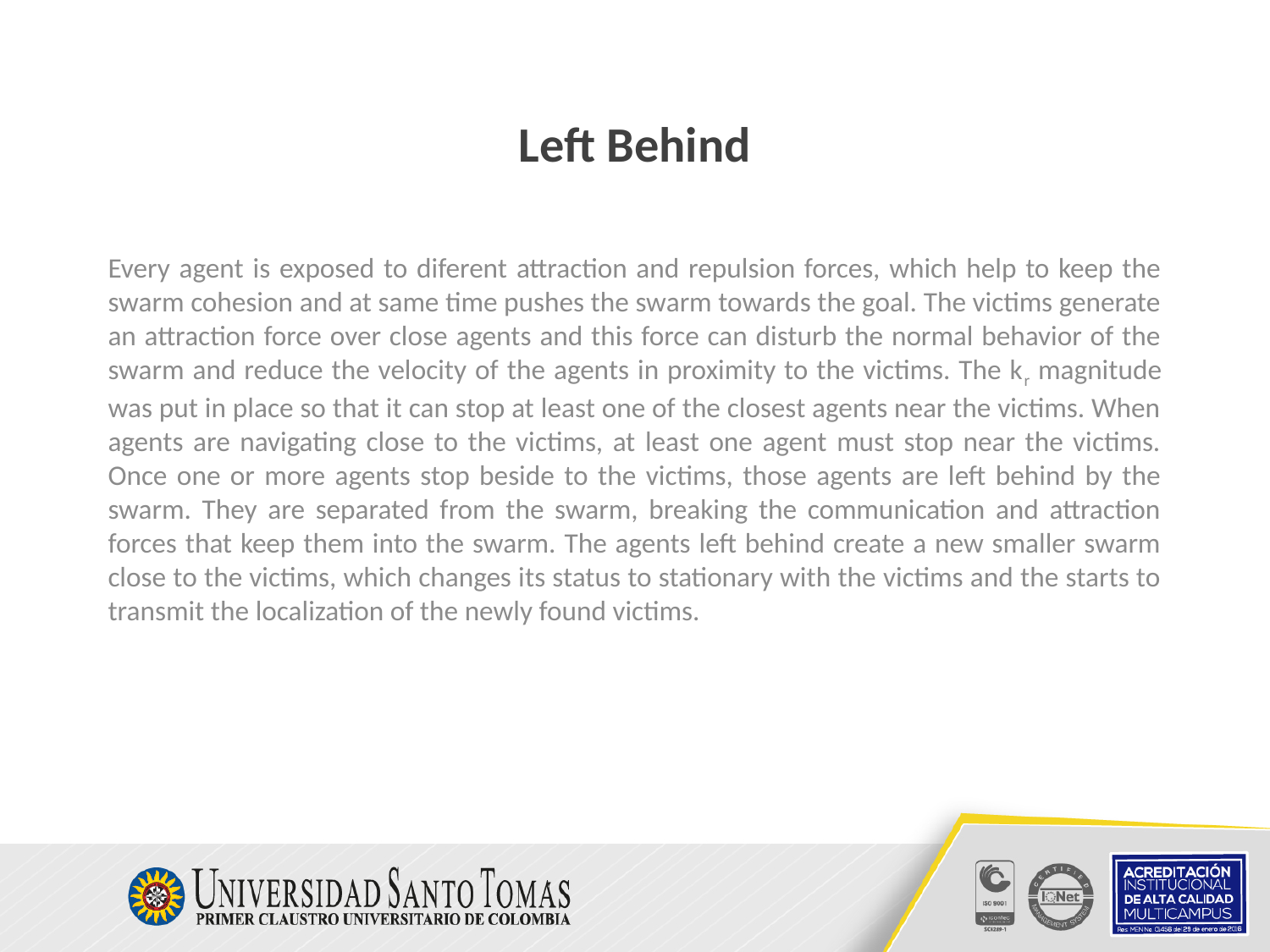

# Left Behind
Every agent is exposed to diferent attraction and repulsion forces, which help to keep the swarm cohesion and at same time pushes the swarm towards the goal. The victims generate an attraction force over close agents and this force can disturb the normal behavior of the swarm and reduce the velocity of the agents in proximity to the victims. The kr magnitude was put in place so that it can stop at least one of the closest agents near the victims. When agents are navigating close to the victims, at least one agent must stop near the victims. Once one or more agents stop beside to the victims, those agents are left behind by the swarm. They are separated from the swarm, breaking the communication and attraction forces that keep them into the swarm. The agents left behind create a new smaller swarm close to the victims, which changes its status to stationary with the victims and the starts to transmit the localization of the newly found victims.